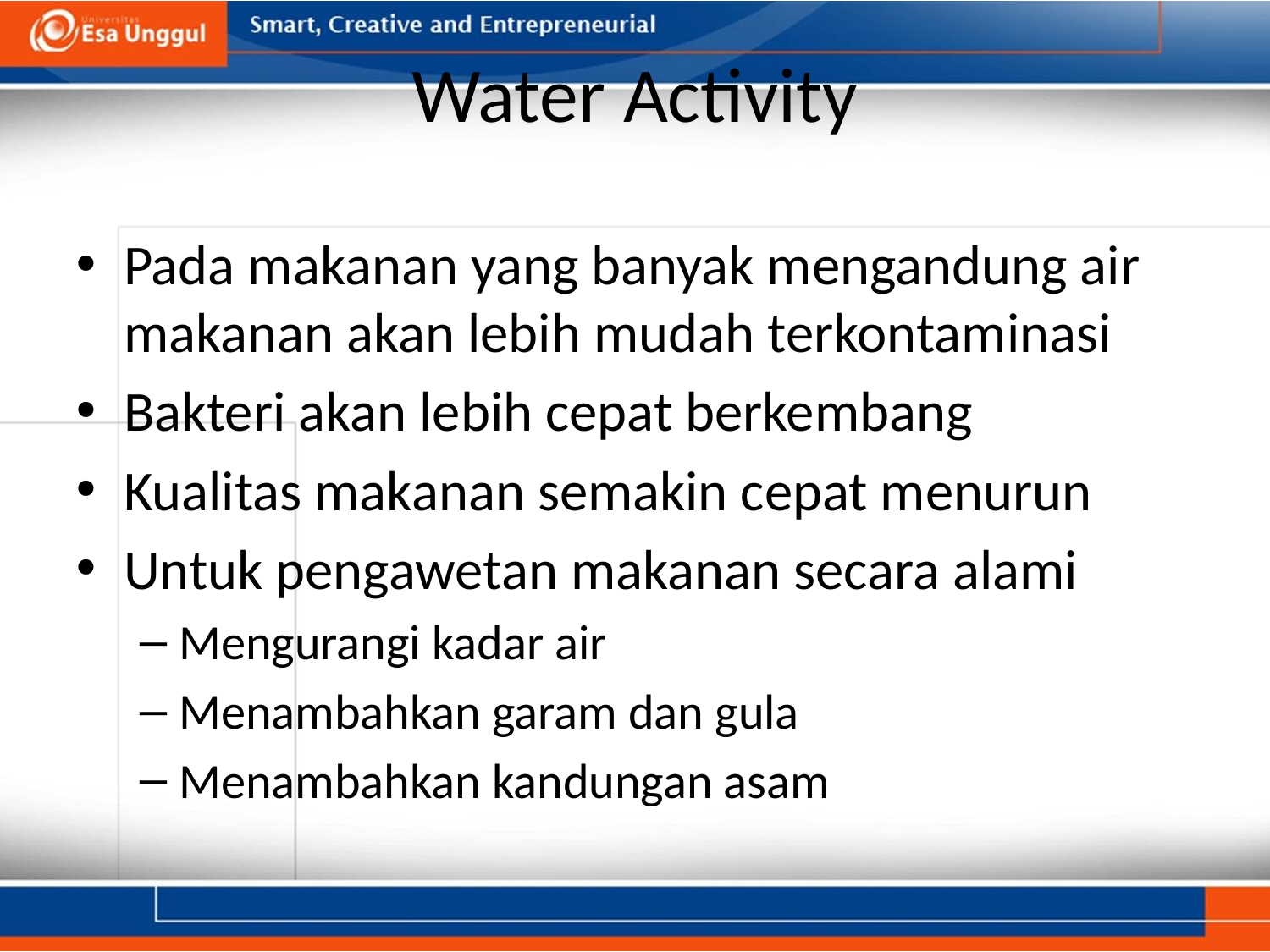

# Water Activity
Pada makanan yang banyak mengandung air makanan akan lebih mudah terkontaminasi
Bakteri akan lebih cepat berkembang
Kualitas makanan semakin cepat menurun
Untuk pengawetan makanan secara alami
Mengurangi kadar air
Menambahkan garam dan gula
Menambahkan kandungan asam